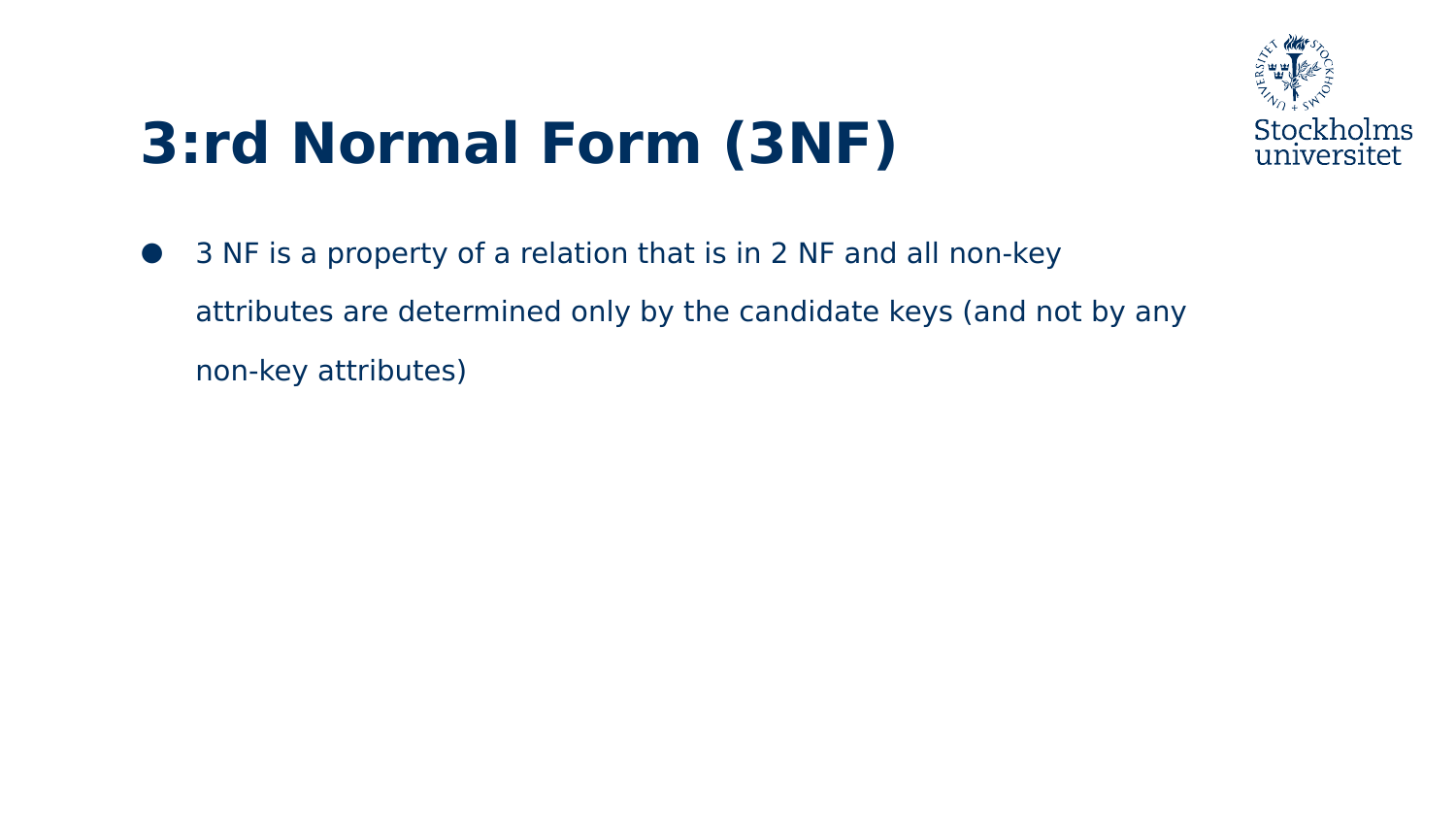

# 3:rd Normal Form (3NF)
3 NF is a property of a relation that is in 2 NF and all non-key attributes are determined only by the candidate keys (and not by any non-key attributes)